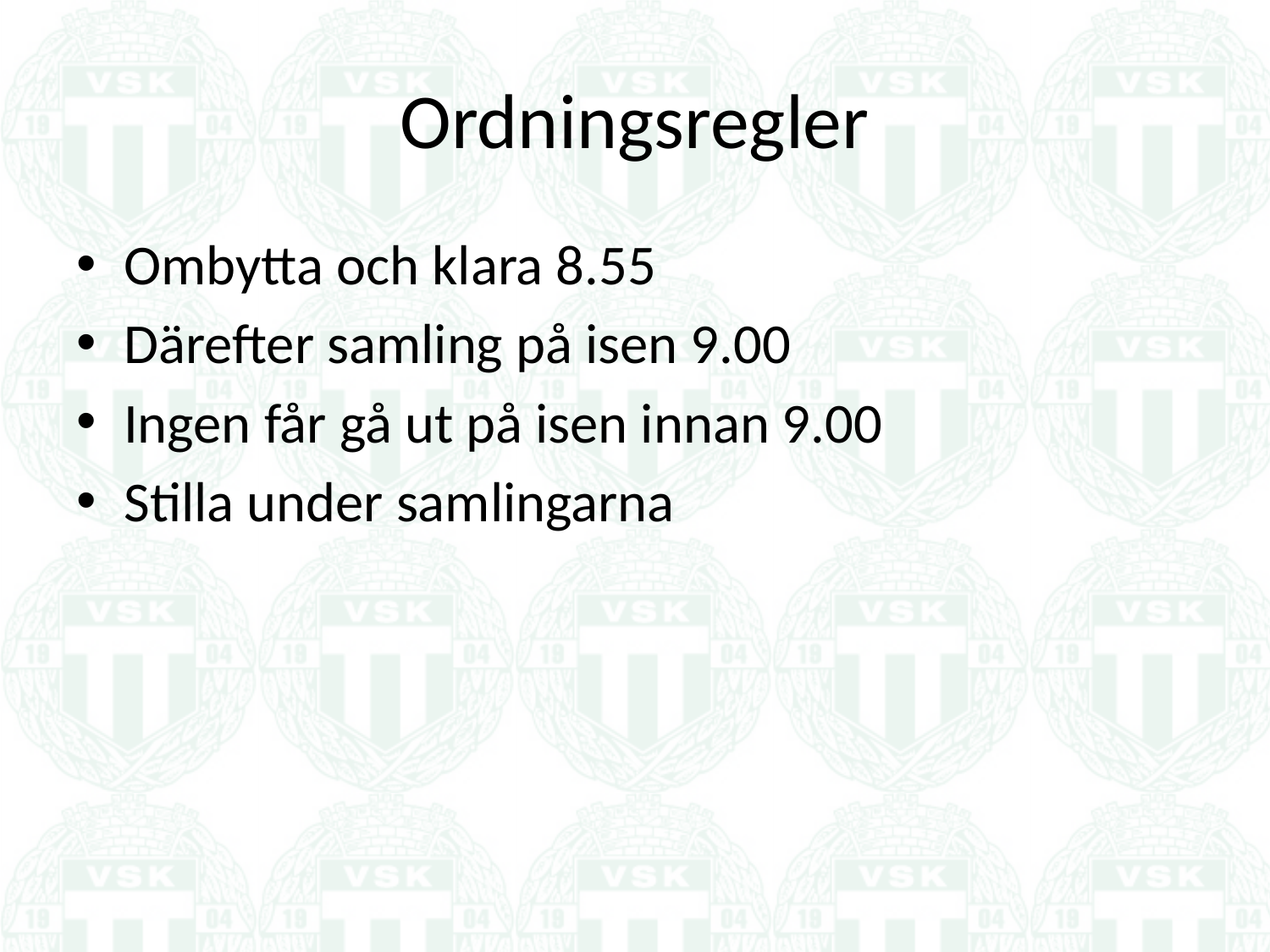

# Ordningsregler
Ombytta och klara 8.55
Därefter samling på isen 9.00
Ingen får gå ut på isen innan 9.00
Stilla under samlingarna